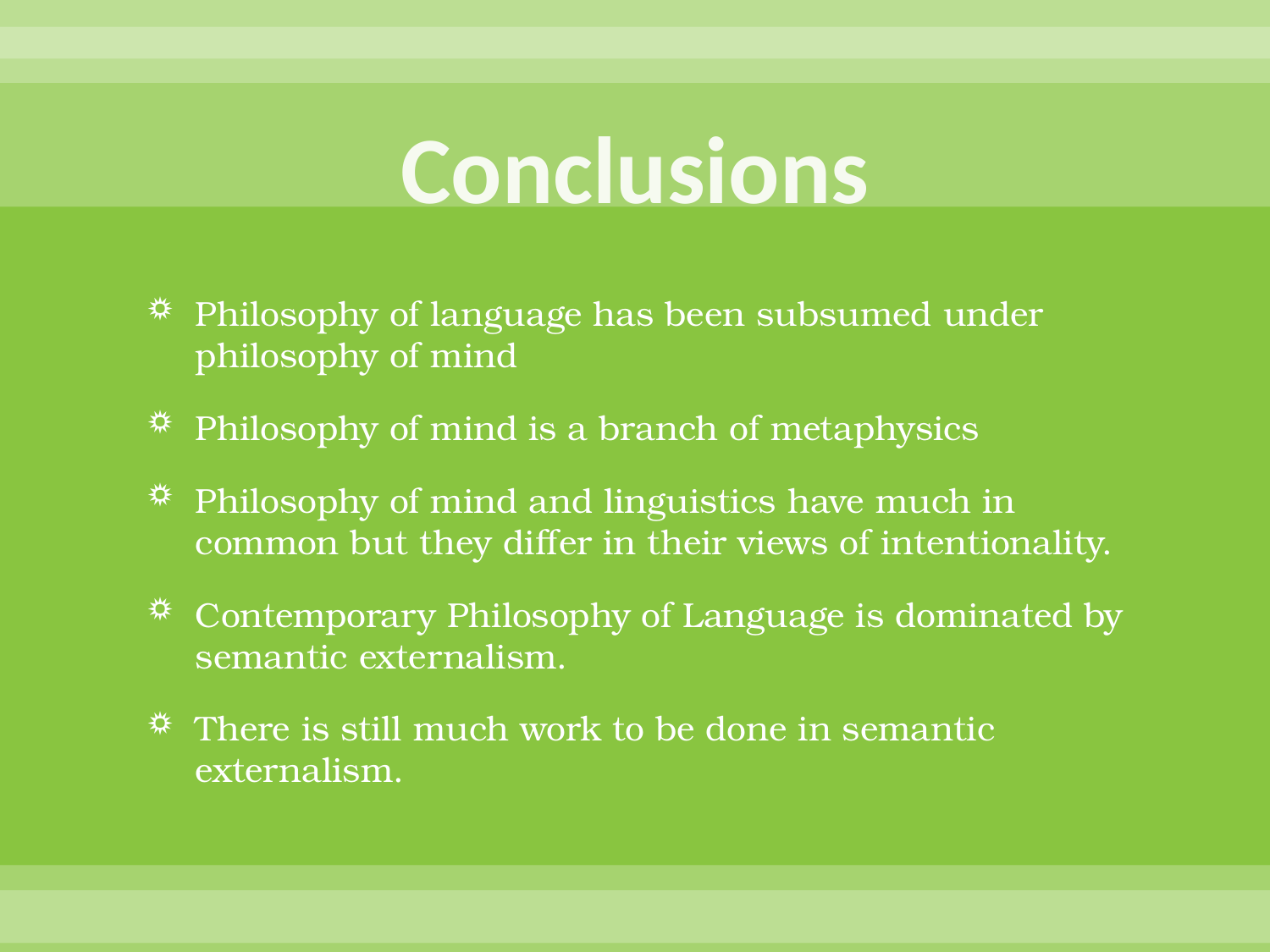

# Conclusions
Philosophy of language has been subsumed under philosophy of mind
Philosophy of mind is a branch of metaphysics
Philosophy of mind and linguistics have much in common but they differ in their views of intentionality.
Contemporary Philosophy of Language is dominated by semantic externalism.
There is still much work to be done in semantic externalism.